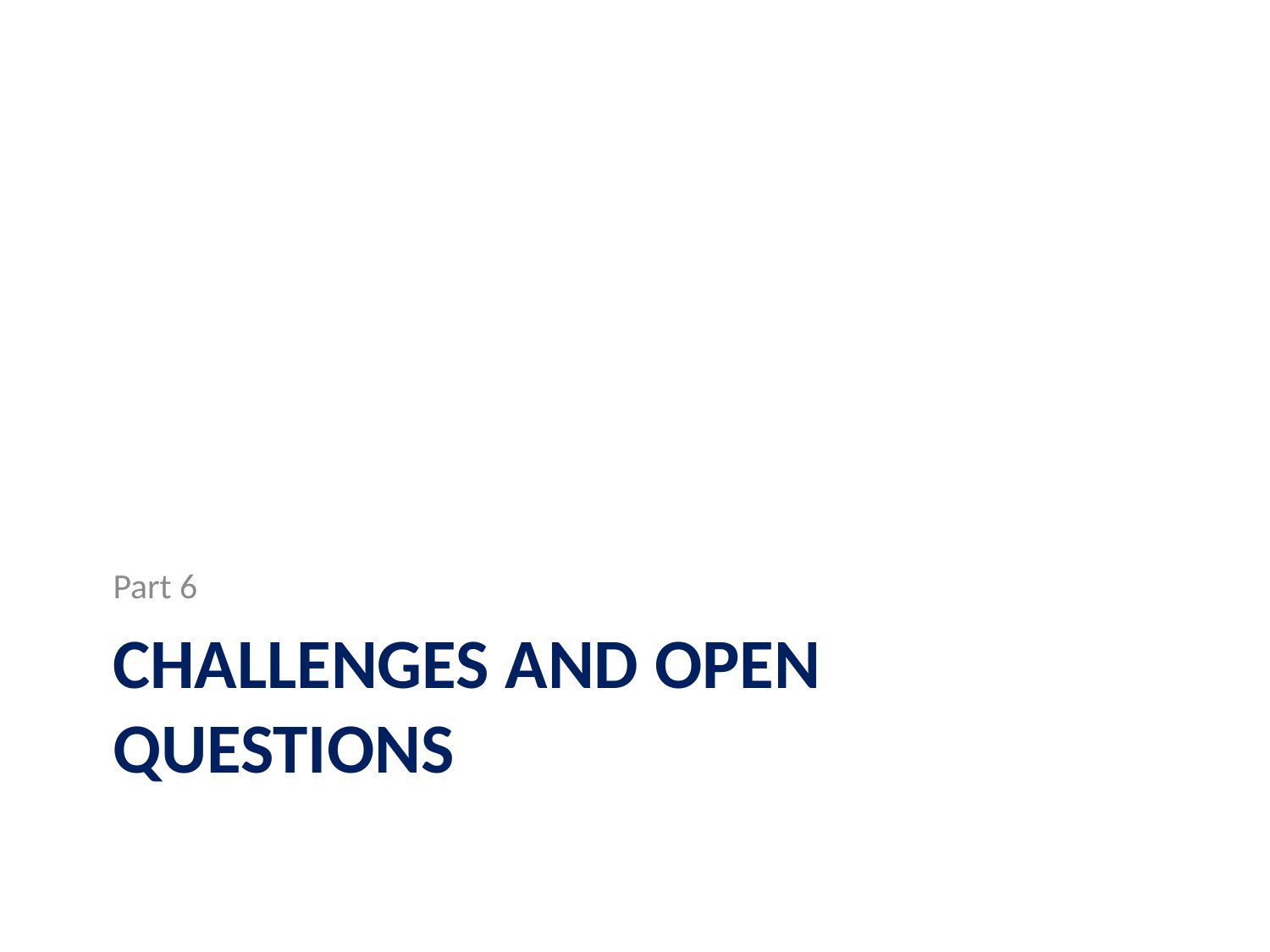

Part 6
# Challenges and open questions